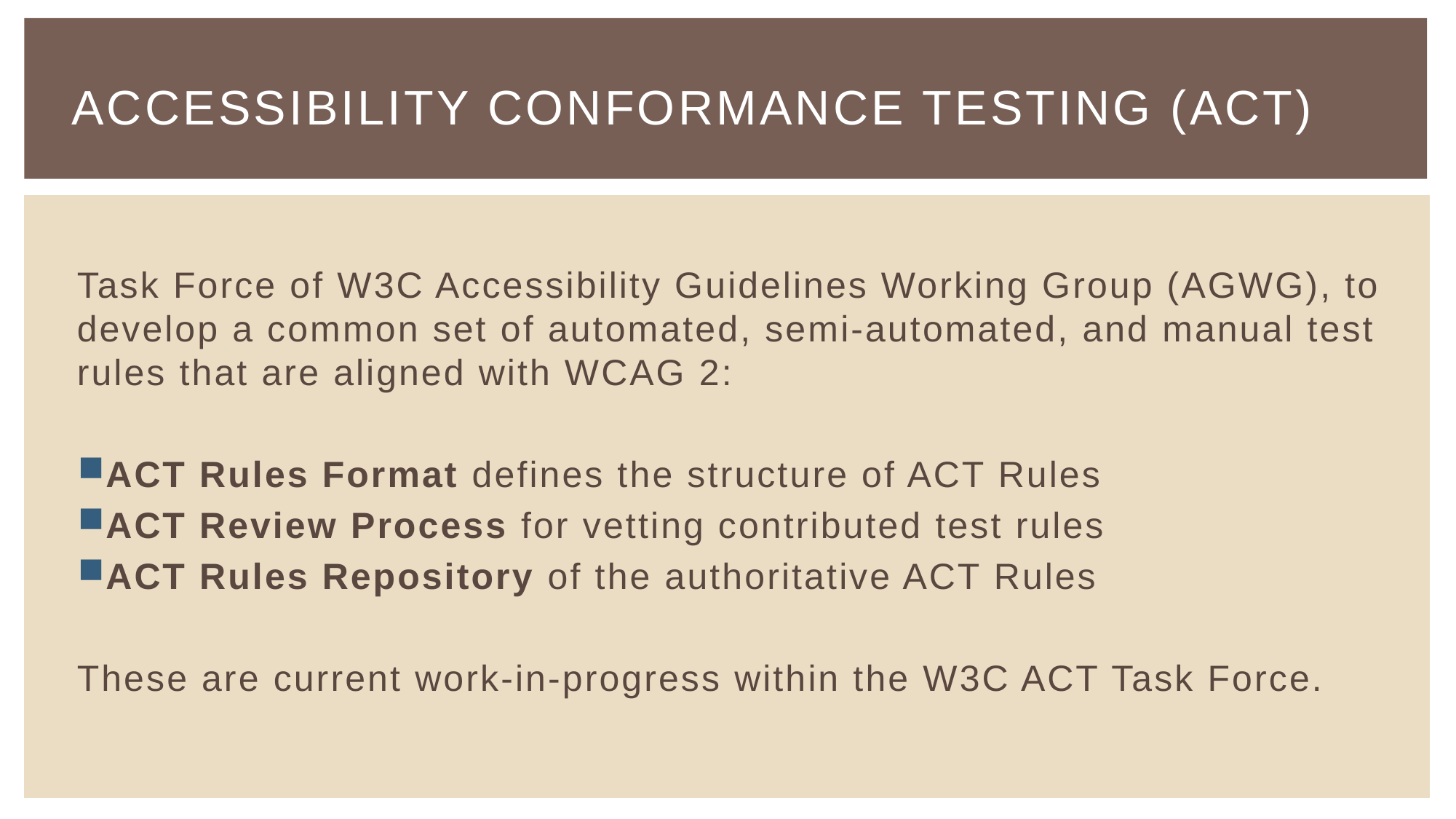

# Accessibility Conformance Testing (ACT)

Task Force of W3C Accessibility Guidelines Working Group (AGWG), to develop a common set of automated, semi-automated, and manual test rules that are aligned with WCAG 2:

ACT Rules Format defines the structure of ACT Rules
ACT Review Process for vetting contributed test rules
ACT Rules Repository of the authoritative ACT Rules

These are current work-in-progress within the W3C ACT Task Force.